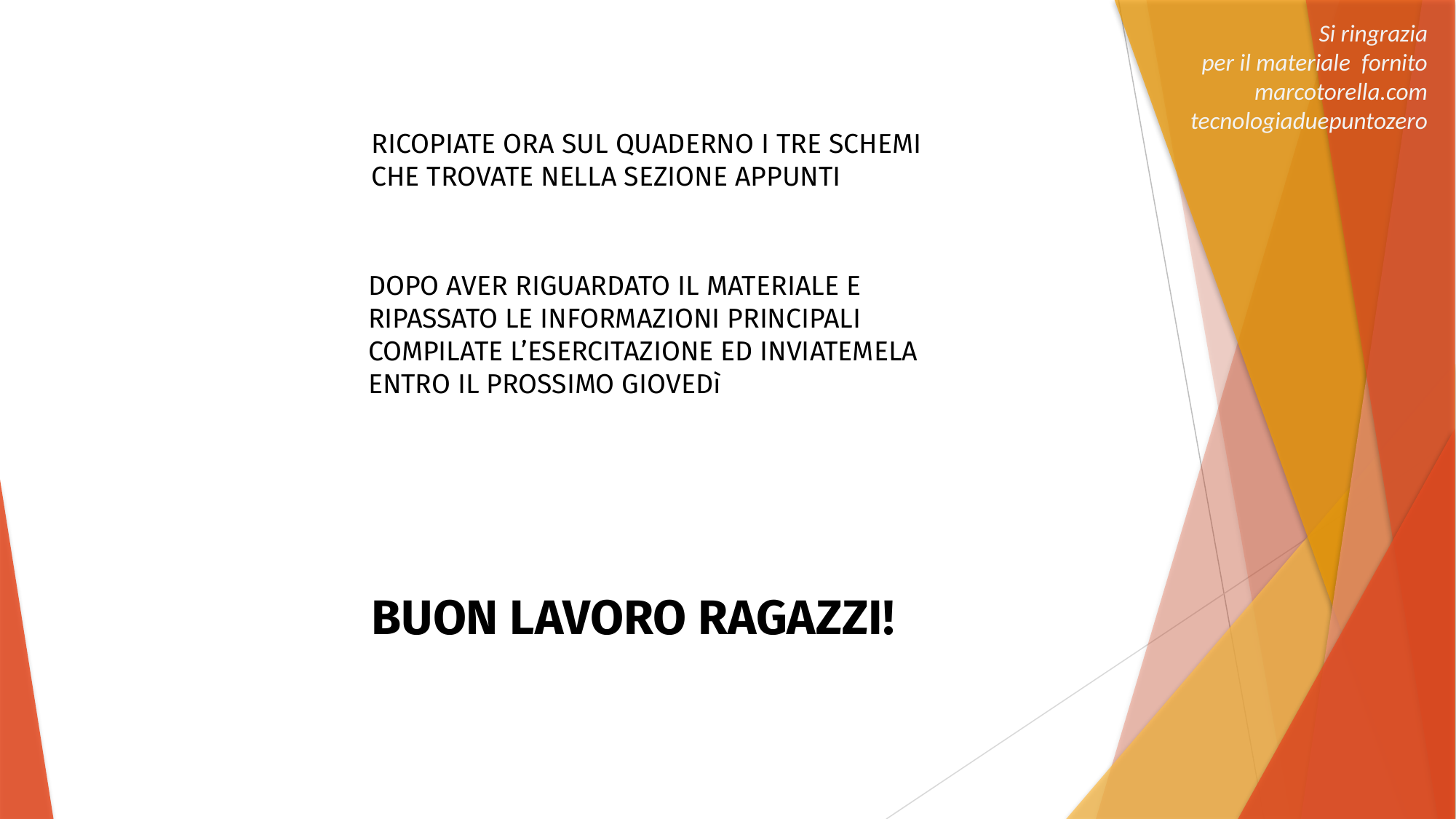

Si ringrazia
per il materiale  fornito
marcotorella.com
tecnologiaduepuntozero

RICOPIATE ORA SUL QUADERNO I TRE SCHEMI CHE TROVATE NELLA SEZIONE APPUNTI

DOPO AVER RIGUARDATO IL MATERIALE E RIPASSATO LE INFORMAZIONI PRINCIPALI COMPILATE L’ESERCITAZIONE ED INVIATEMELA ENTRO IL PROSSIMO GIOVEDì

BUON LAVORO RAGAZZI!